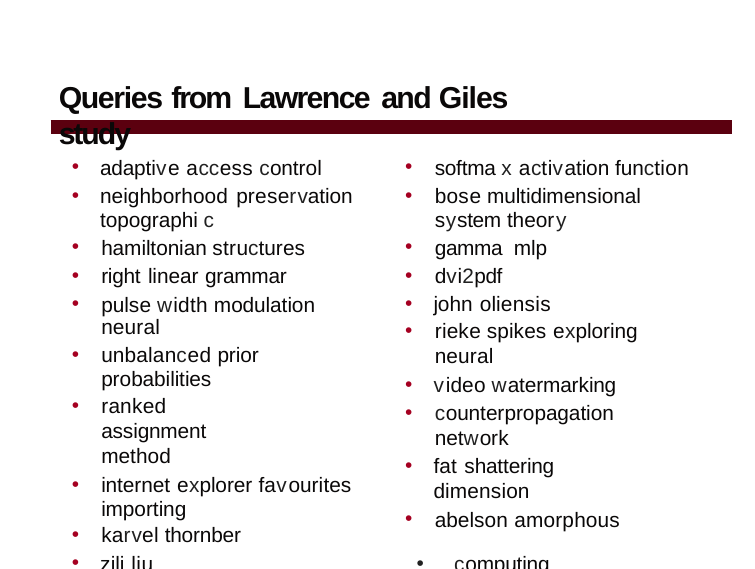

Queries from Lawrence and Giles study
adaptive access control
neighborhood preservation topographi c
hamiltonian structures
right linear grammar
pulse width modulation neural
unbalanced prior probabilities
ranked assignment  method
internet explorer favourites importing
karvel thornber
zili liu
softma x activation function
bose multidimensional system theory
gamma  mlp
dvi2pdf
john oliensis
rieke spikes exploring neural
video watermarking
counterpropagation network
fat shattering dimension
abelson amorphous
computing